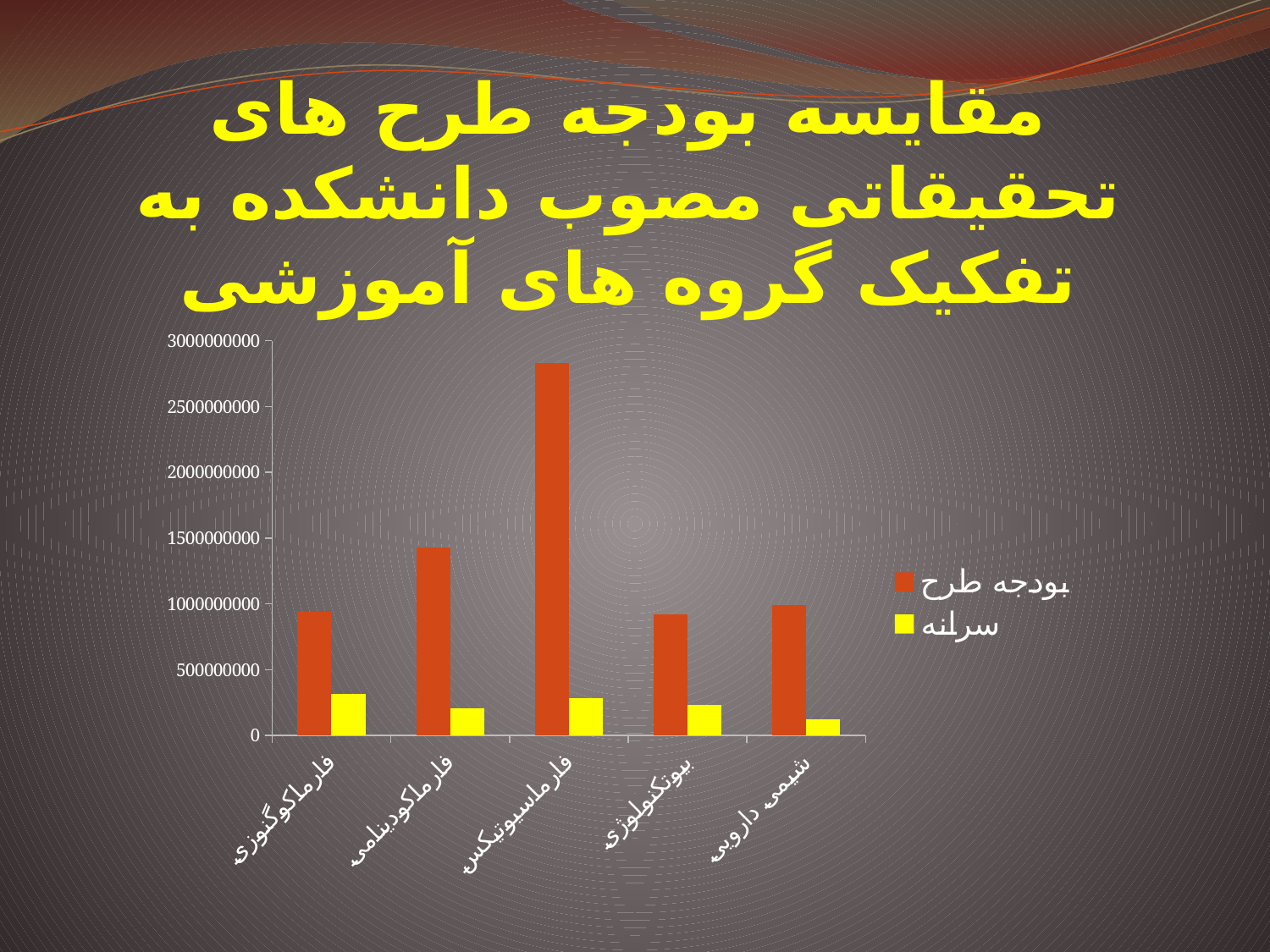

# مقایسه بودجه طرح های تحقیقاتی مصوب دانشکده به تفکیک گروه های آموزشی

### Chart

| Category |  |  |
|---|---|---|
| فارماکوگنوزی | 939924500.0 | 313308166.6 |
| فارماکودینامی | 1429335700.0 | 204190814.2 |
| فارماسیوتیکس | 2830875000.0 | 283087500.0 |
| بیوتکنولوژی | 918853000.0 | 229713250.0 |
| شیمی دارویی | 992891420.0 | 124111427.5 |